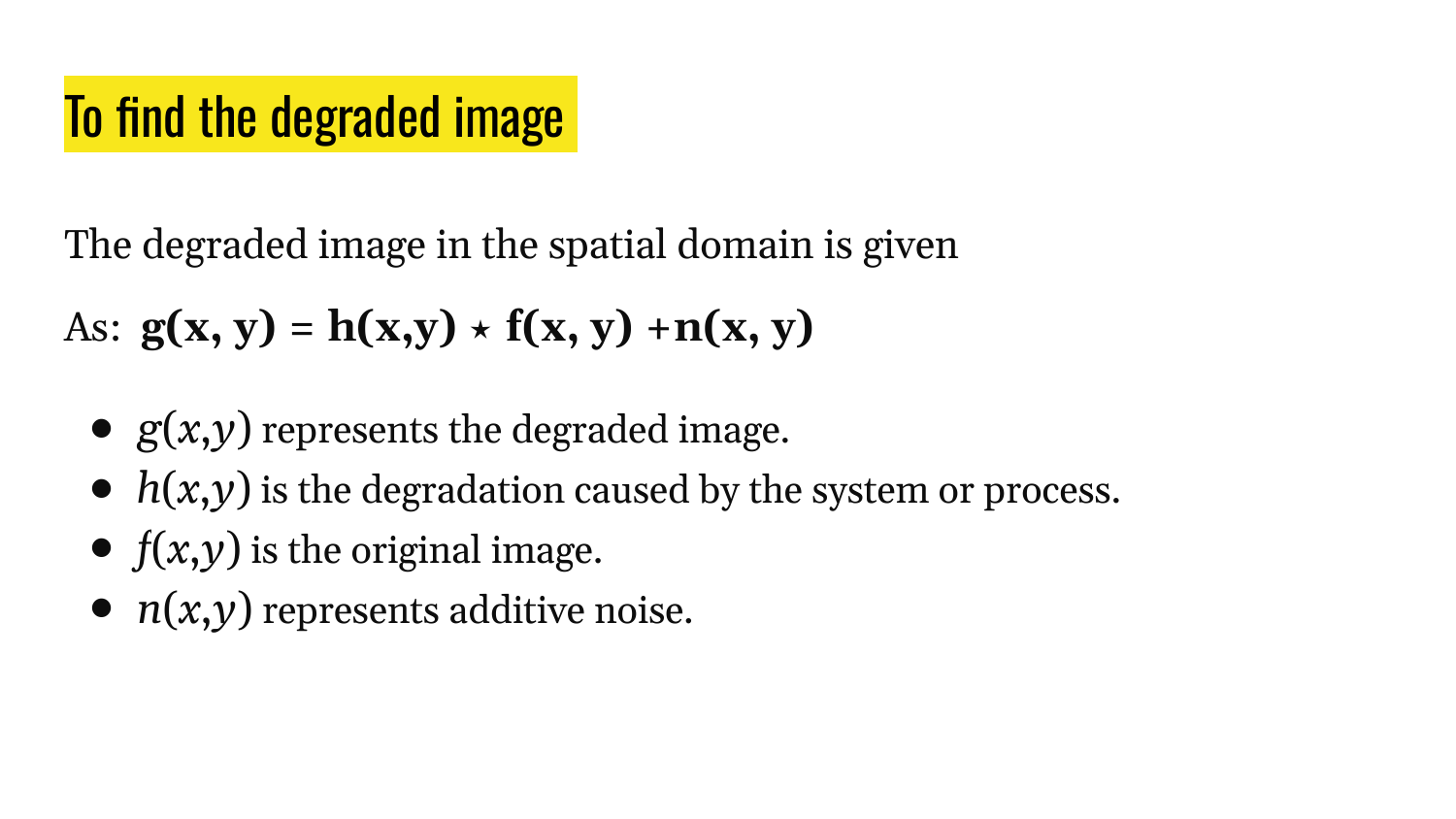

# To find the degraded image
The degraded image in the spatial domain is given
As:  g(x, y) = h(x,y) ⋆ f(x, y) +n(x, y)
g(x,y) represents the degraded image.
h(x,y) is the degradation caused by the system or process.
f(x,y) is the original image.
n(x,y) represents additive noise.